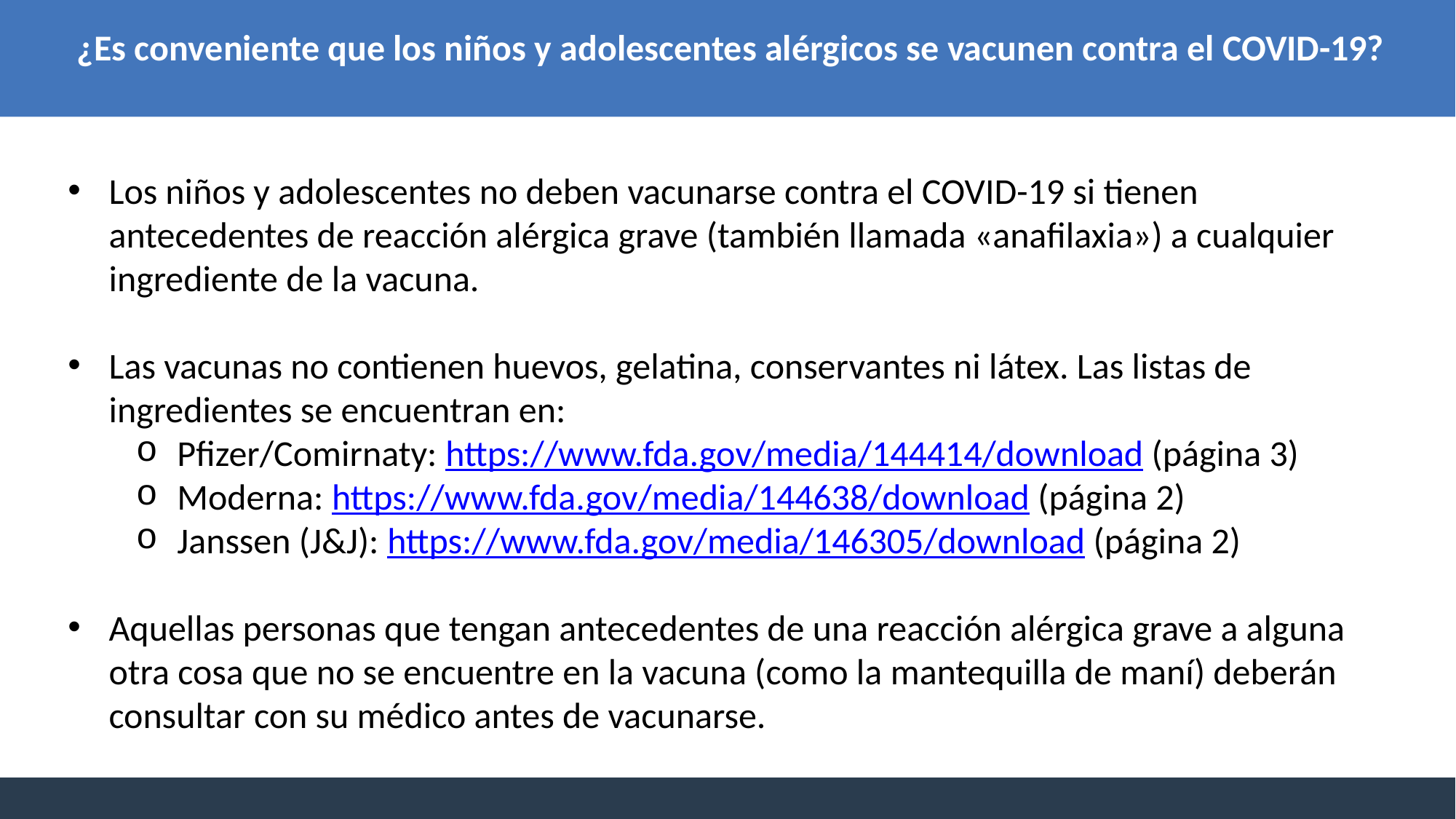

¿Es conveniente que los niños y adolescentes alérgicos se vacunen contra el COVID-19?
Los niños y adolescentes no deben vacunarse contra el COVID-19 si tienen antecedentes de reacción alérgica grave (también llamada «anafilaxia») a cualquier ingrediente de la vacuna.

Las vacunas no contienen huevos, gelatina, conservantes ni látex. Las listas de ingredientes se encuentran en:
Pfizer/Comirnaty: https://www.fda.gov/media/144414/download (página 3)
Moderna: https://www.fda.gov/media/144638/download (página 2)
Janssen (J&J): https://www.fda.gov/media/146305/download (página 2)

Aquellas personas que tengan antecedentes de una reacción alérgica grave a alguna otra cosa que no se encuentre en la vacuna (como la mantequilla de maní) deberán consultar con su médico antes de vacunarse.